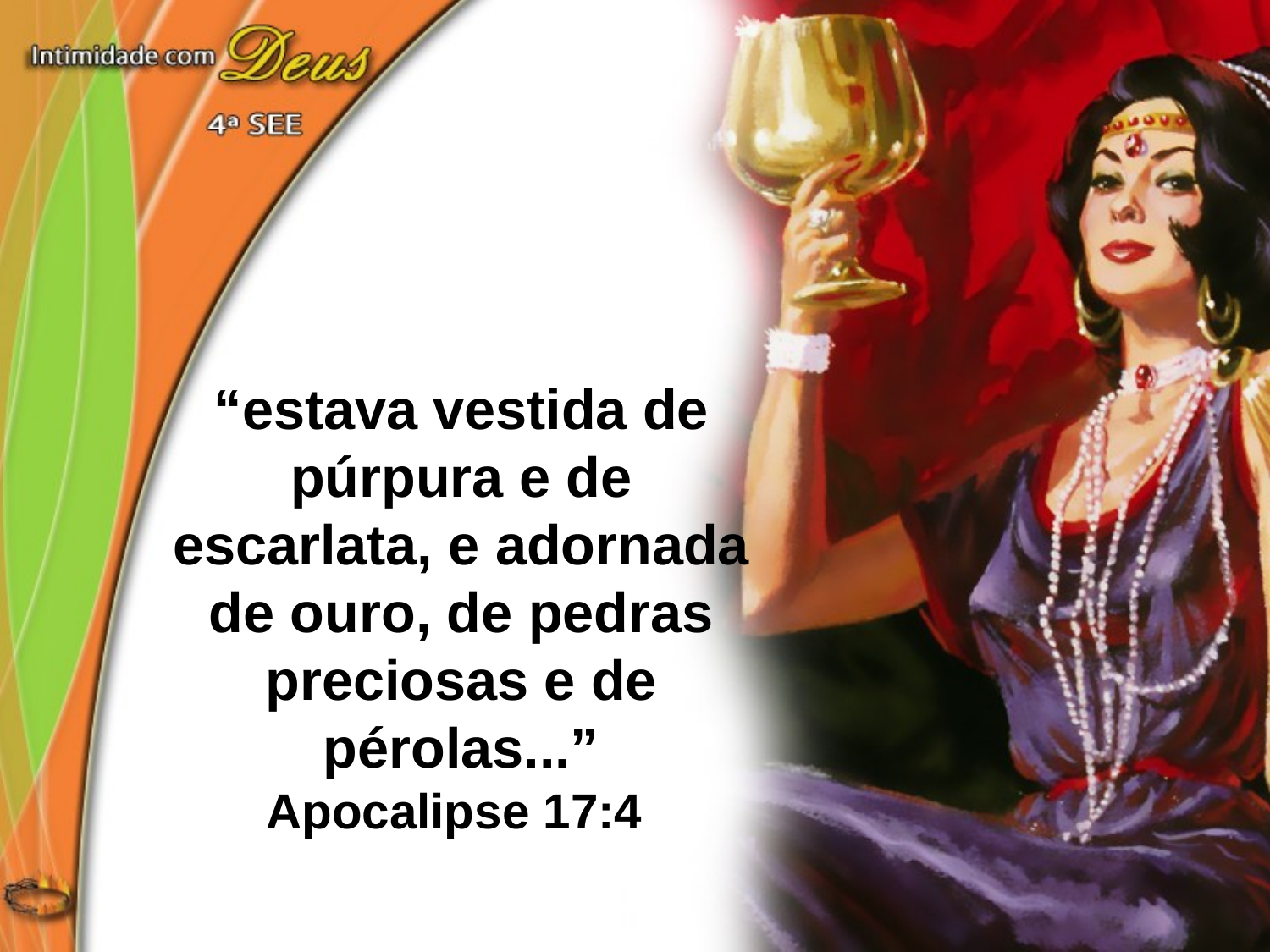

“estava vestida de púrpura e de escarlata, e adornada de ouro, de pedras preciosas e de pérolas...”
Apocalipse 17:4